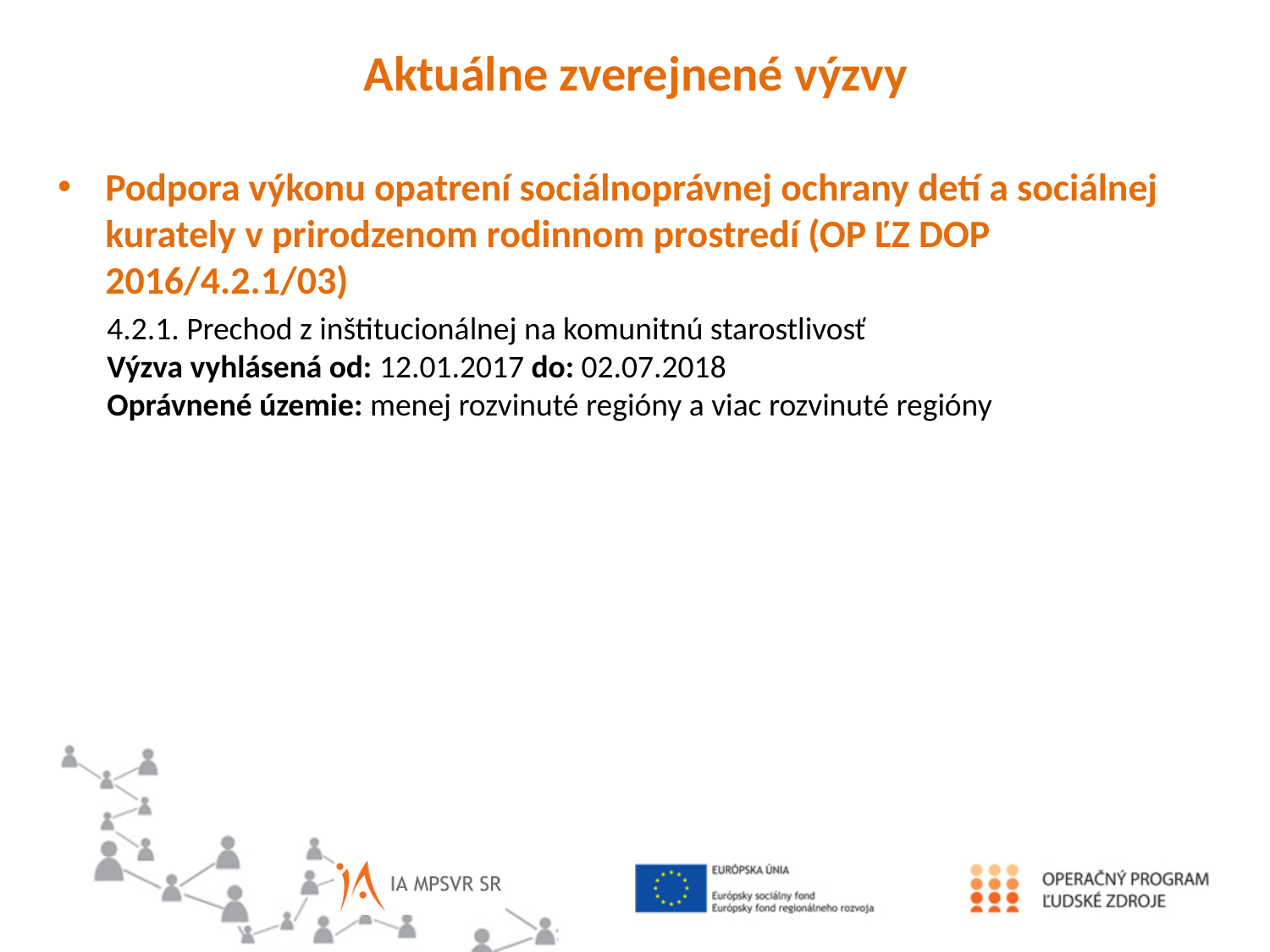

Aktuálne zverejnené výzvy
Podpora výkonu opatrení sociálnoprávnej ochrany detí a sociálnej kurately v prirodzenom rodinnom prostredí (OP ĽZ DOP 2016/4.2.1/03)
4.2.1. Prechod z inštitucionálnej na komunitnú starostlivosť
Výzva vyhlásená od: 12.01.2017 do: 02.07.2018
Oprávnené územie: menej rozvinuté regióny a viac rozvinuté regióny